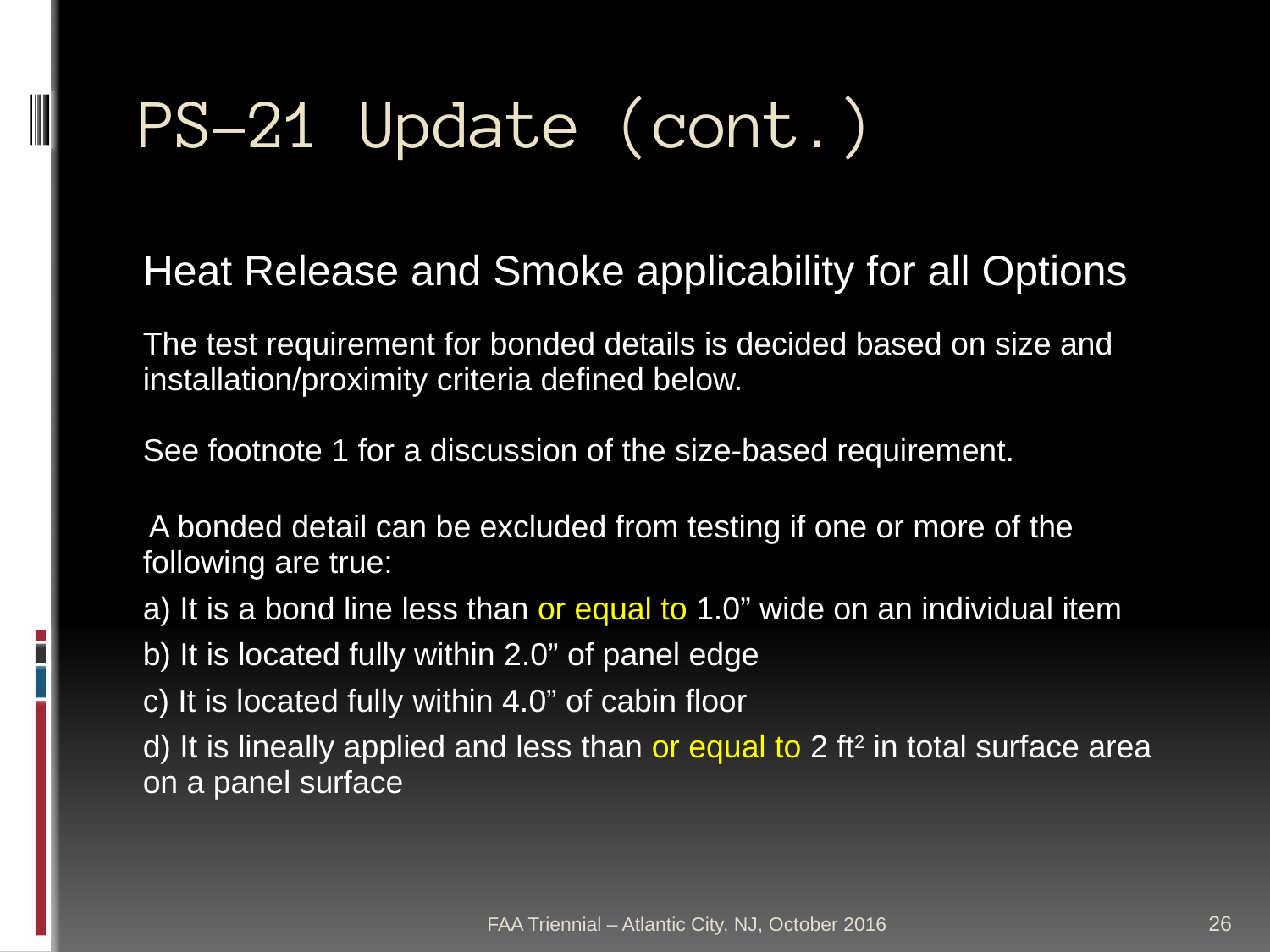

# PS-21 Update (cont.)
| Heat Release and Smoke applicability for all Options The test requirement for bonded details is decided based on size and installation/proximity criteria defined below.   See footnote 1 for a discussion of the size-based requirement.  A bonded detail can be excluded from testing if one or more of the following are true: a) It is a bond line less than or equal to 1.0” wide on an individual item b) It is located fully within 2.0” of panel edge c) It is located fully within 4.0” of cabin floor d) It is lineally applied and less than or equal to 2 ft2 in total surface area on a panel surface |
| --- |
FAA Triennial – Atlantic City, NJ, October 2016
26